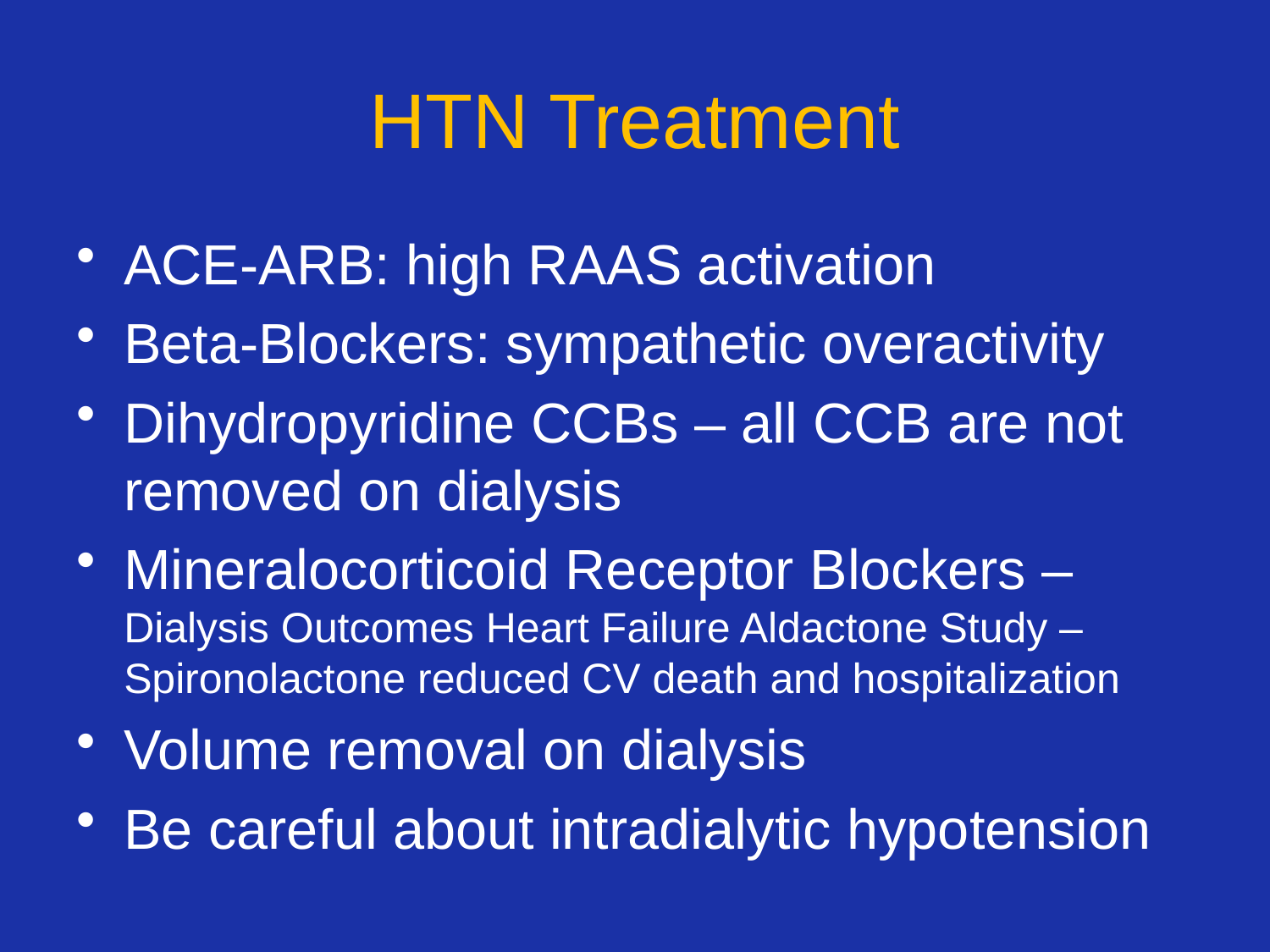

# HTN Treatment
ACE-ARB: high RAAS activation
Beta-Blockers: sympathetic overactivity
Dihydropyridine CCBs – all CCB are not removed on dialysis
Mineralocorticoid Receptor Blockers – Dialysis Outcomes Heart Failure Aldactone Study – Spironolactone reduced CV death and hospitalization
Volume removal on dialysis
Be careful about intradialytic hypotension